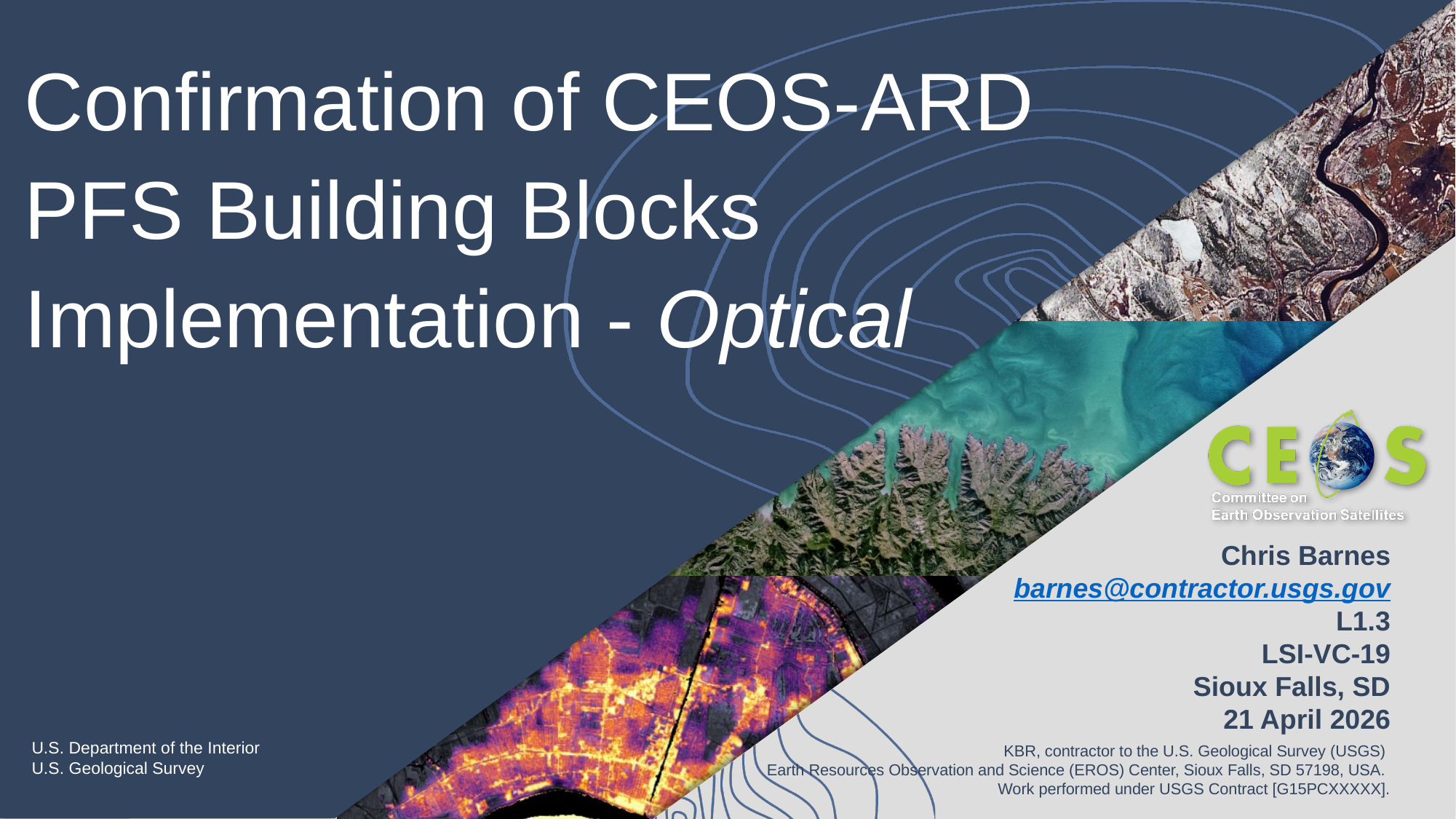

# Confirmation of CEOS-ARD PFS Building Blocks Implementation - Optical
Chris Barnes
barnes@contractor.usgs.gov
L1.3
LSI-VC-19
Sioux Falls, SD
21 April 2026
KBR, contractor to the U.S. Geological Survey (USGS)
Earth Resources Observation and Science (EROS) Center, Sioux Falls, SD 57198, USA.
Work performed under USGS Contract [G15PCXXXXX].